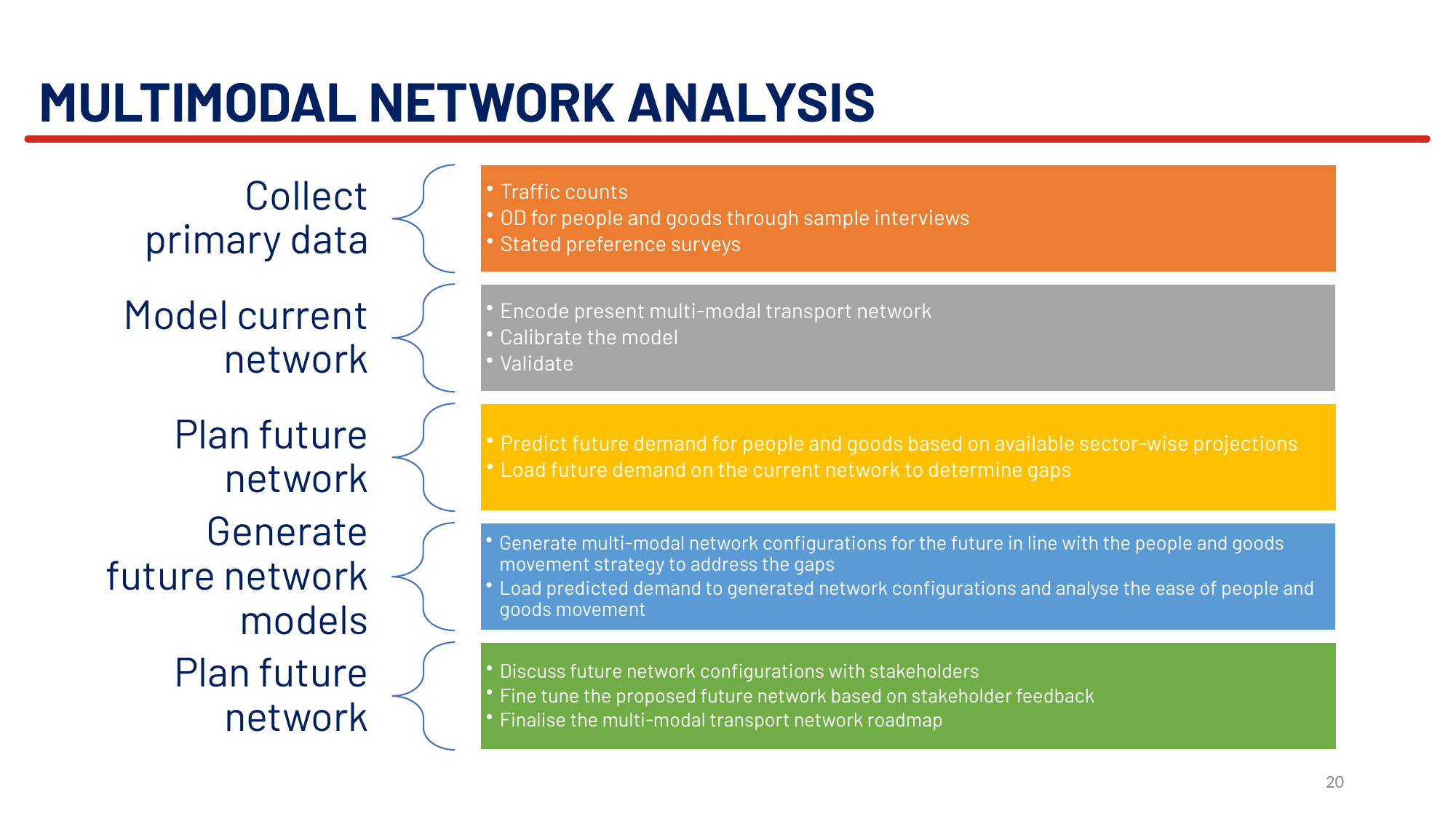

MULTIMODAL NETWORK ANALYSIS
Collect primary data
Traffic counts
OD for people and goods through sample interviews
Stated preference surveys
Model current network
Encode present multi-modal transport network
Calibrate the model
Validate
Plan future network
Predict future demand for people and goods based on available sector-wise projections
Load future demand on the current network to determine gaps
Generate future network models
Generate multi-modal network configurations for the future in line with the people and goods movement strategy to address the gaps
Load predicted demand to generated network configurations and analyse the ease of people and goods movement
Plan future network
Discuss future network configurations with stakeholders
Fine tune the proposed future network based on stakeholder feedback
Finalise the multi-modal transport network roadmap
20